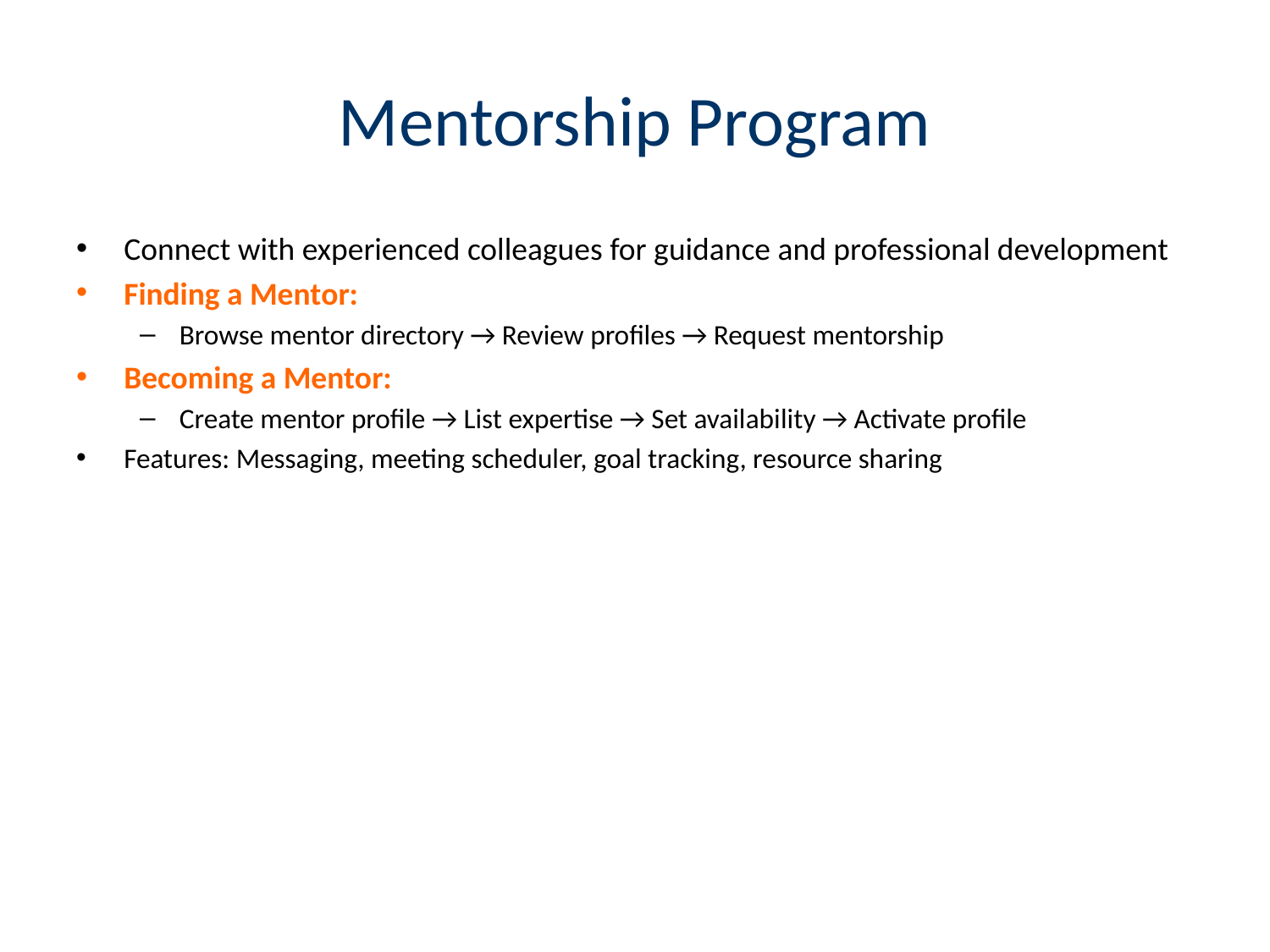

# Mentorship Program
Connect with experienced colleagues for guidance and professional development
Finding a Mentor:
Browse mentor directory → Review profiles → Request mentorship
Becoming a Mentor:
Create mentor profile → List expertise → Set availability → Activate profile
Features: Messaging, meeting scheduler, goal tracking, resource sharing